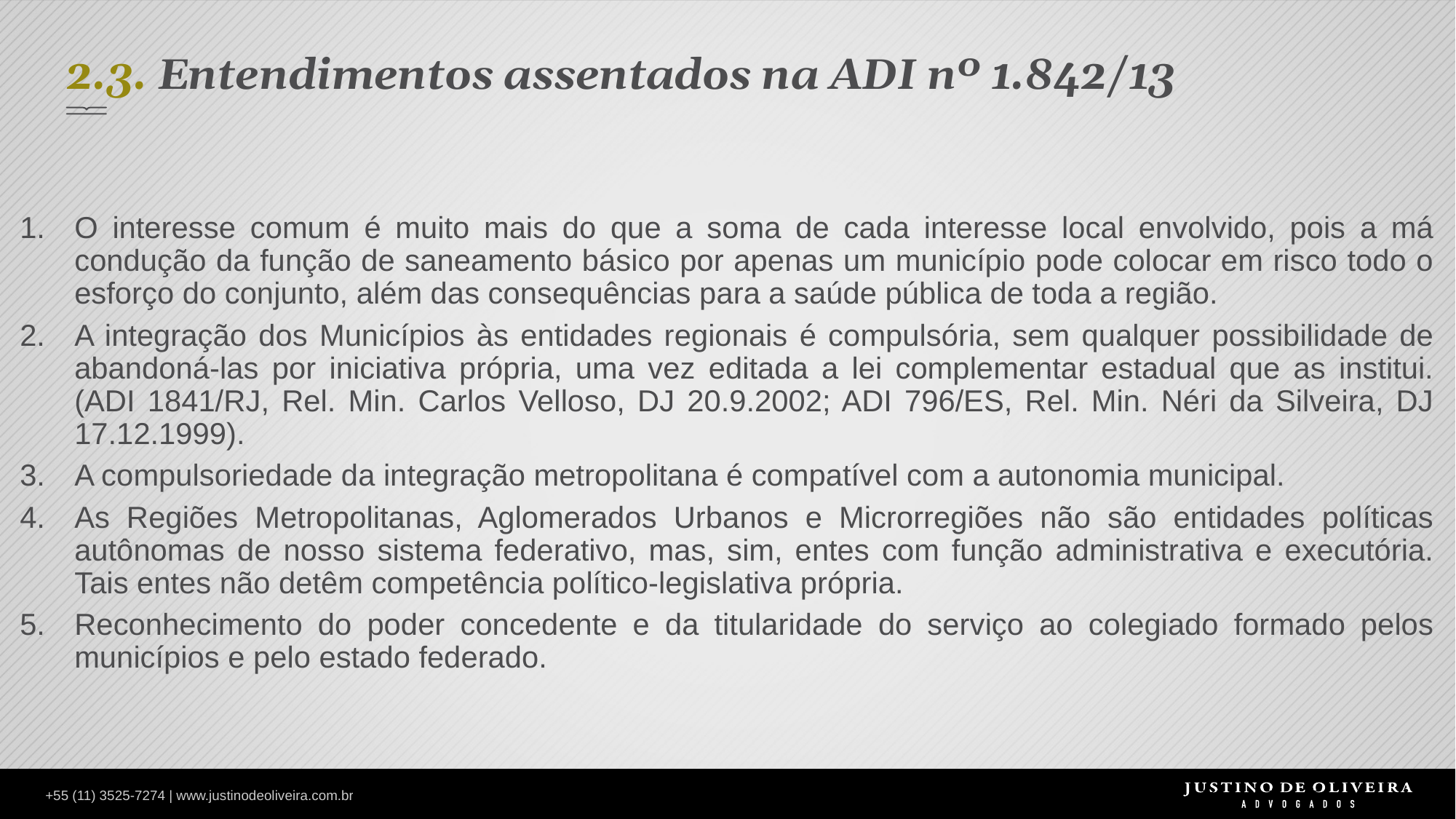

# 2.3. Entendimentos assentados na ADI nº 1.842/13
O interesse comum é muito mais do que a soma de cada interesse local envolvido, pois a má condução da função de saneamento básico por apenas um município pode colocar em risco todo o esforço do conjunto, além das consequências para a saúde pública de toda a região.
A integração dos Municípios às entidades regionais é compulsória, sem qualquer possibilidade de abandoná-las por iniciativa própria, uma vez editada a lei complementar estadual que as institui. (ADI 1841/RJ, Rel. Min. Carlos Velloso, DJ 20.9.2002; ADI 796/ES, Rel. Min. Néri da Silveira, DJ 17.12.1999).
A compulsoriedade da integração metropolitana é compatível com a autonomia municipal.
As Regiões Metropolitanas, Aglomerados Urbanos e Microrregiões não são entidades políticas autônomas de nosso sistema federativo, mas, sim, entes com função administrativa e executória. Tais entes não detêm competência político-legislativa própria.
Reconhecimento do poder concedente e da titularidade do serviço ao colegiado formado pelos municípios e pelo estado federado.